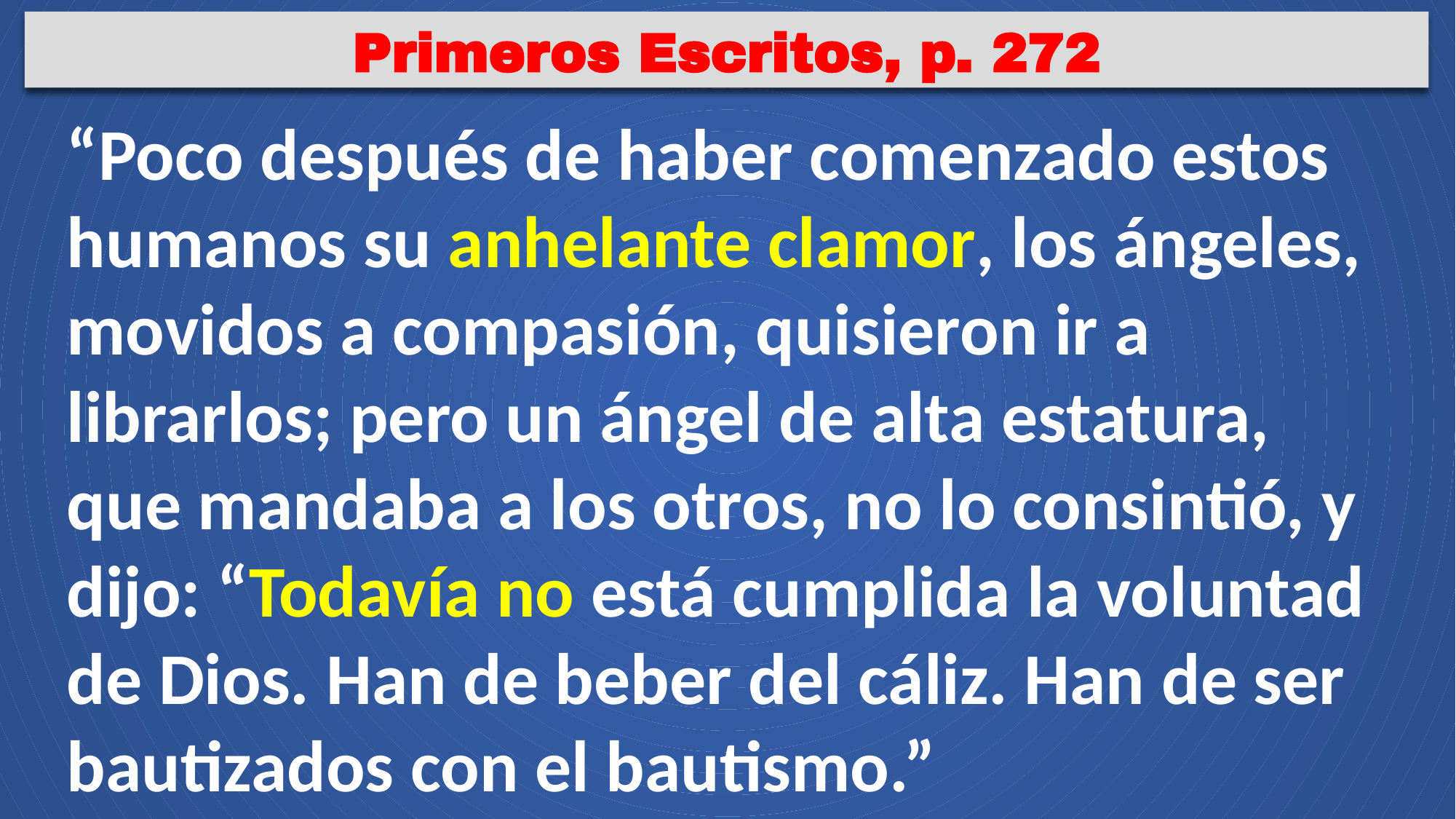

Primeros Escritos, p. 272
“Poco después de haber comenzado estos humanos su anhelante clamor, los ángeles, movidos a compasión, quisieron ir a librarlos; pero un ángel de alta estatura, que mandaba a los otros, no lo consintió, y dijo: “Todavía no está cumplida la voluntad de Dios. Han de beber del cáliz. Han de ser bautizados con el bautismo.”